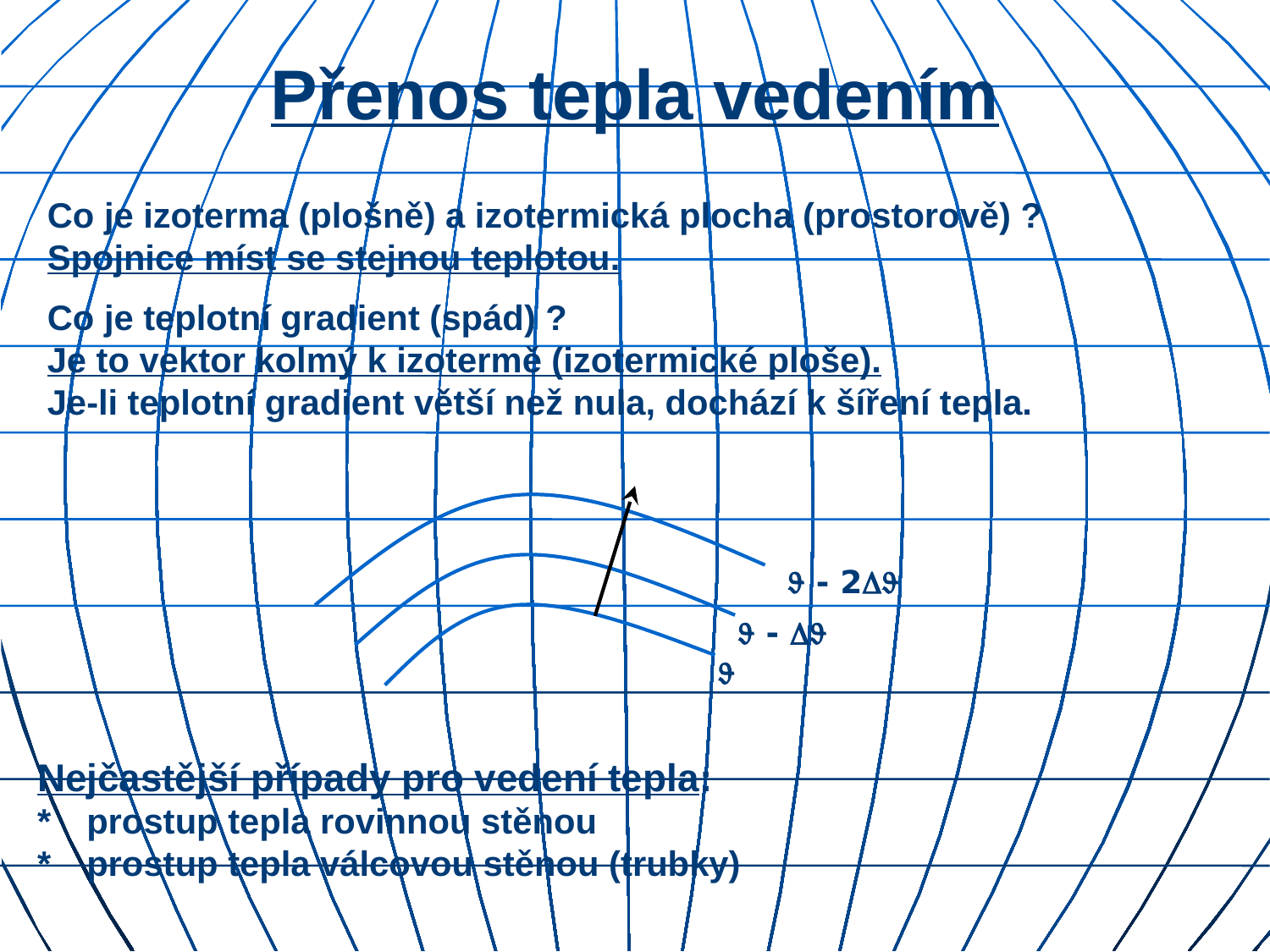

# Přenos tepla vedením
Co je izoterma (plošně) a izotermická plocha (prostorově) ?
Spojnice míst se stejnou teplotou.
Co je teplotní gradient (spád) ?
Je to vektor kolmý k izotermě (izotermické ploše).
Je-li teplotní gradient větší než nula, dochází k šíření tepla.

ϑ - 2Δϑ

ϑ - Δϑ
ϑ
Nejčastější případy pro vedení tepla:
*	prostup tepla rovinnou stěnou
*	prostup tepla válcovou stěnou (trubky)